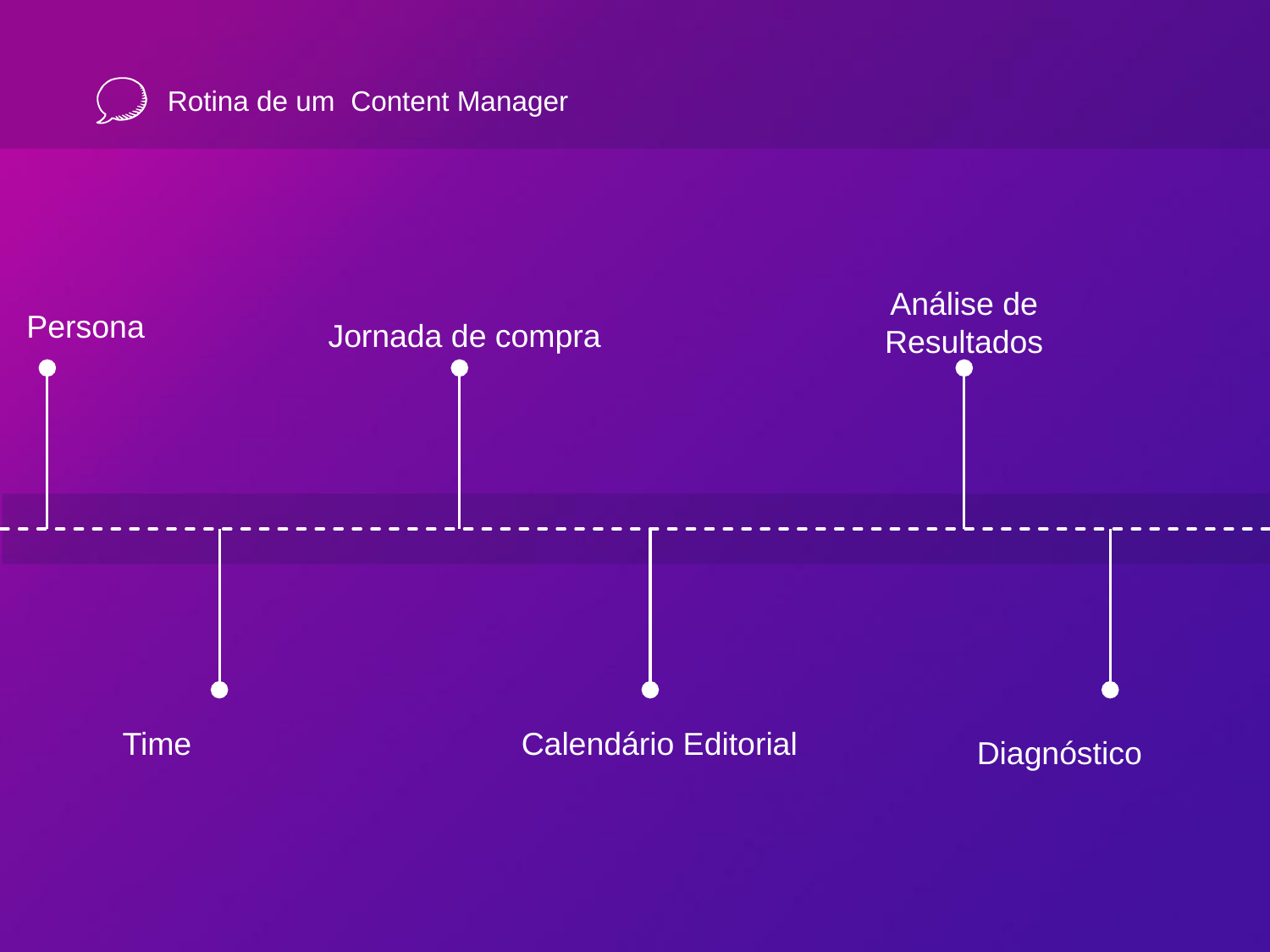

# Rotina de um  Content Manager
Análise de Resultados
Persona
Jornada de compra

Time
Calendário Editorial
Diagnóstico